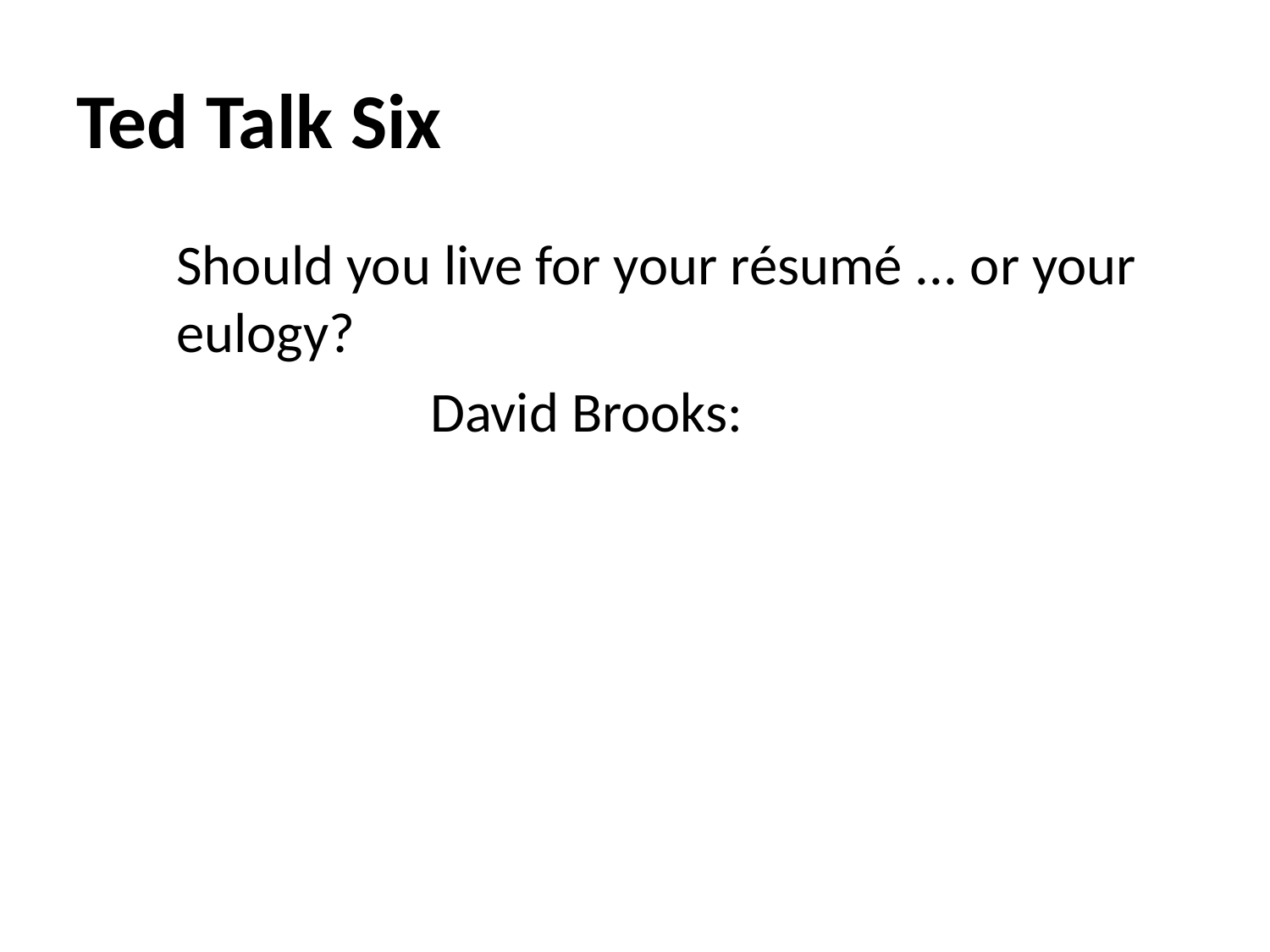

# Ted Talk Six
Should you live for your résumé ... or your eulogy?
		David Brooks: